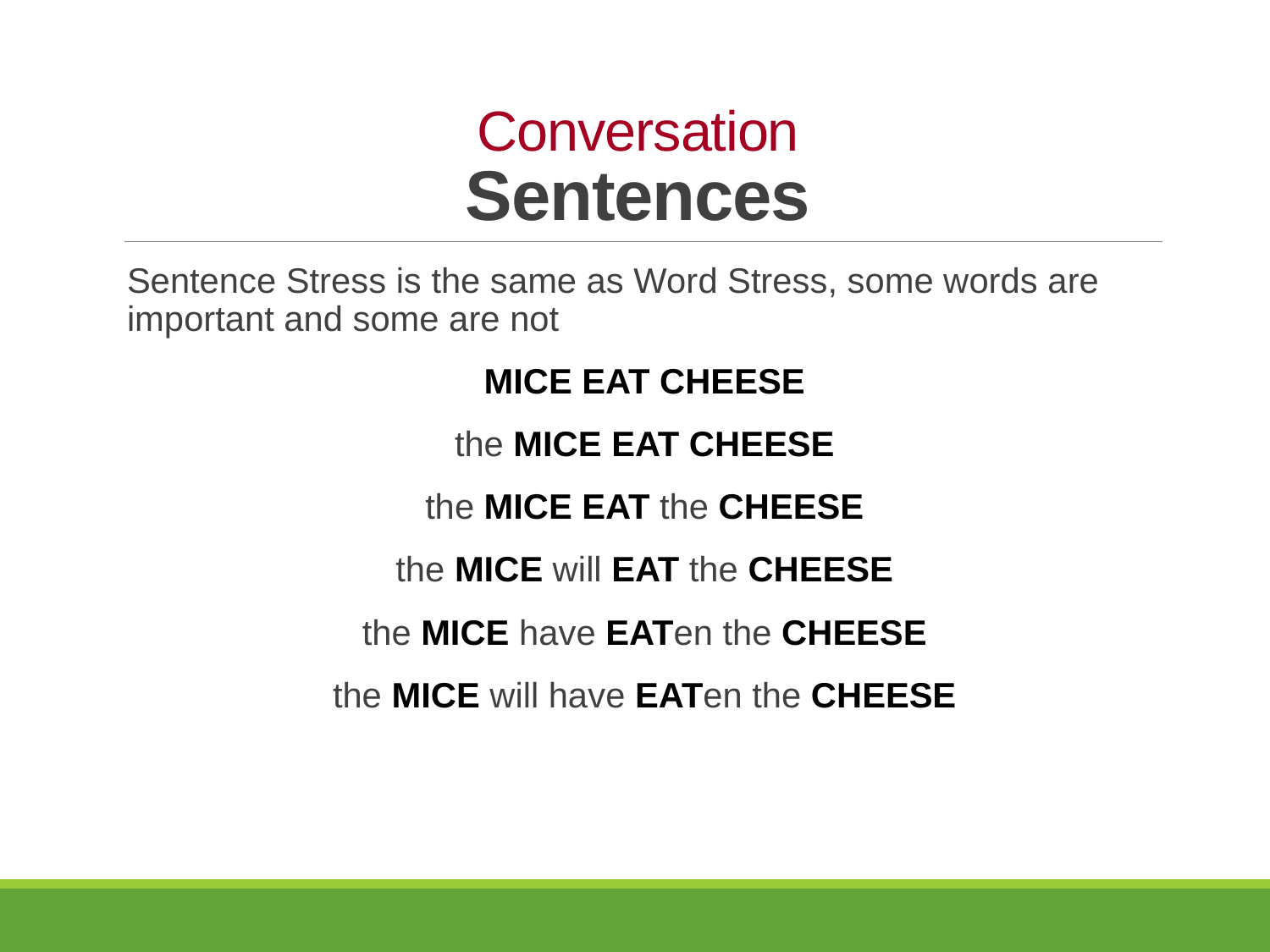

# Conversation Sentences
Sentence Stress is the same as Word Stress, some words are important and some are not
MICE EAT CHEESE
the MICE EAT CHEESE
the MICE EAT the CHEESE
the MICE will EAT the CHEESE
the MICE have EATen the CHEESE
the MICE will have EATen the CHEESE